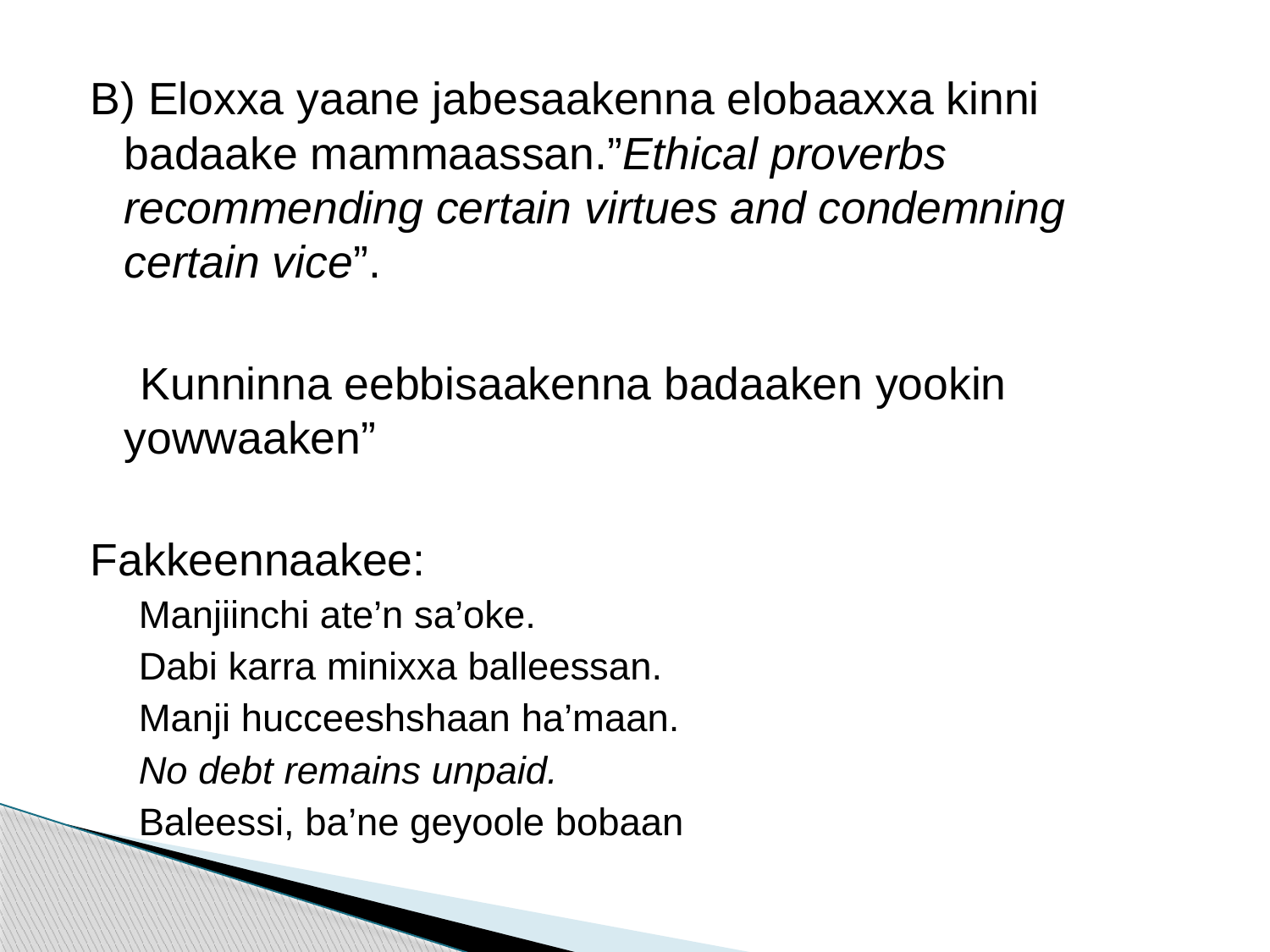

B) Eloxxa yaane jabesaakenna elobaaxxa kinni badaake mammaassan.”Ethical proverbs recommending certain virtues and condemning certain vice”.

    Kunninna eebbisaakenna badaaken yookin yowwaaken”

Fakkeennaakee:
 Manjiinchi ate’n sa’oke.
 Dabi karra minixxa balleessan.
 Manji hucceeshshaan ha’maan.
 No debt remains unpaid.
 Baleessi, ba’ne geyoole bobaan